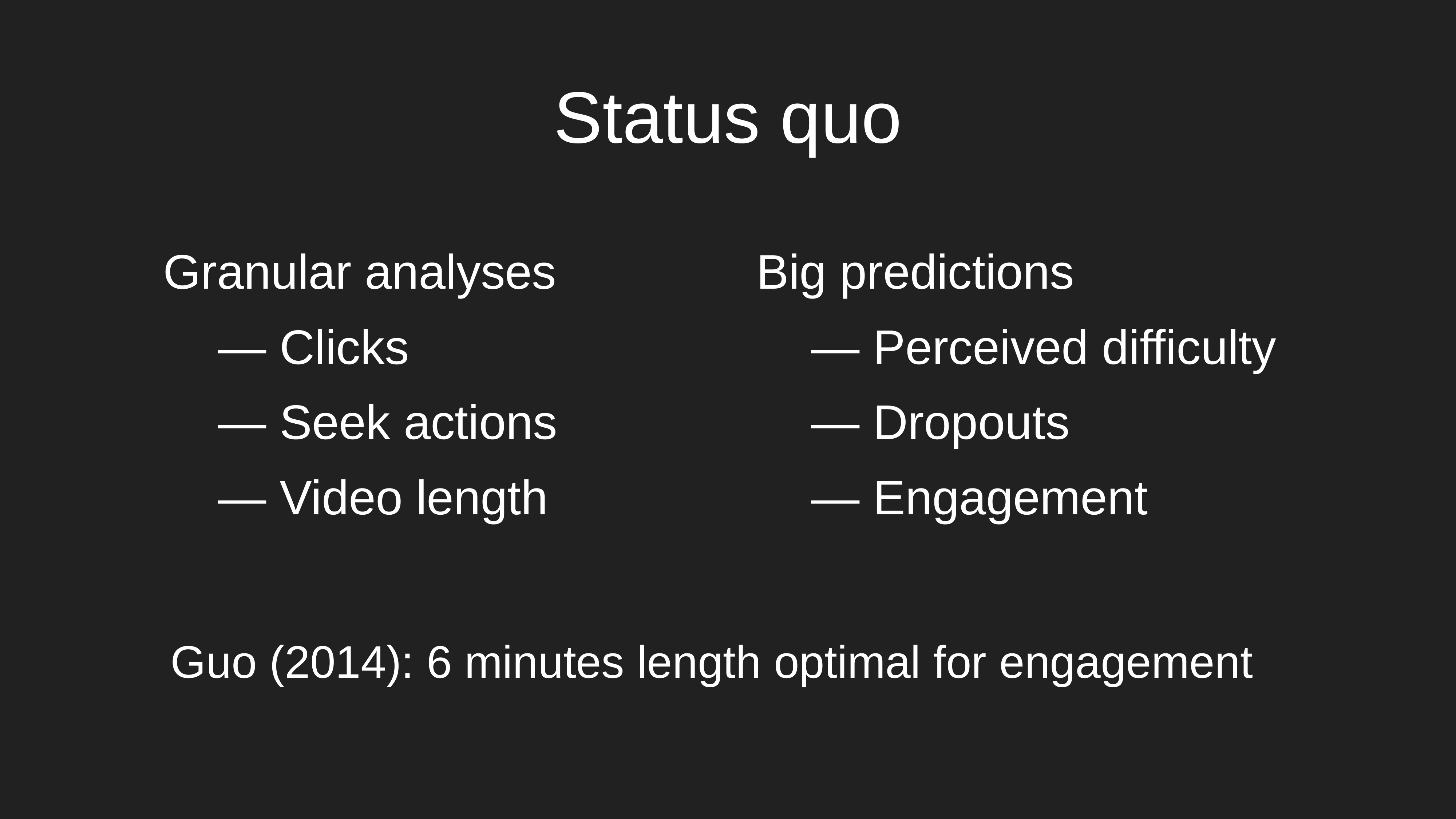

Status quo
Granular analyses
— Clicks
— Seek actions
— Video length

Big predictions
— Perceived difficulty
— Dropouts
— Engagement
Guo (2014): 6 minutes length optimal for engagement